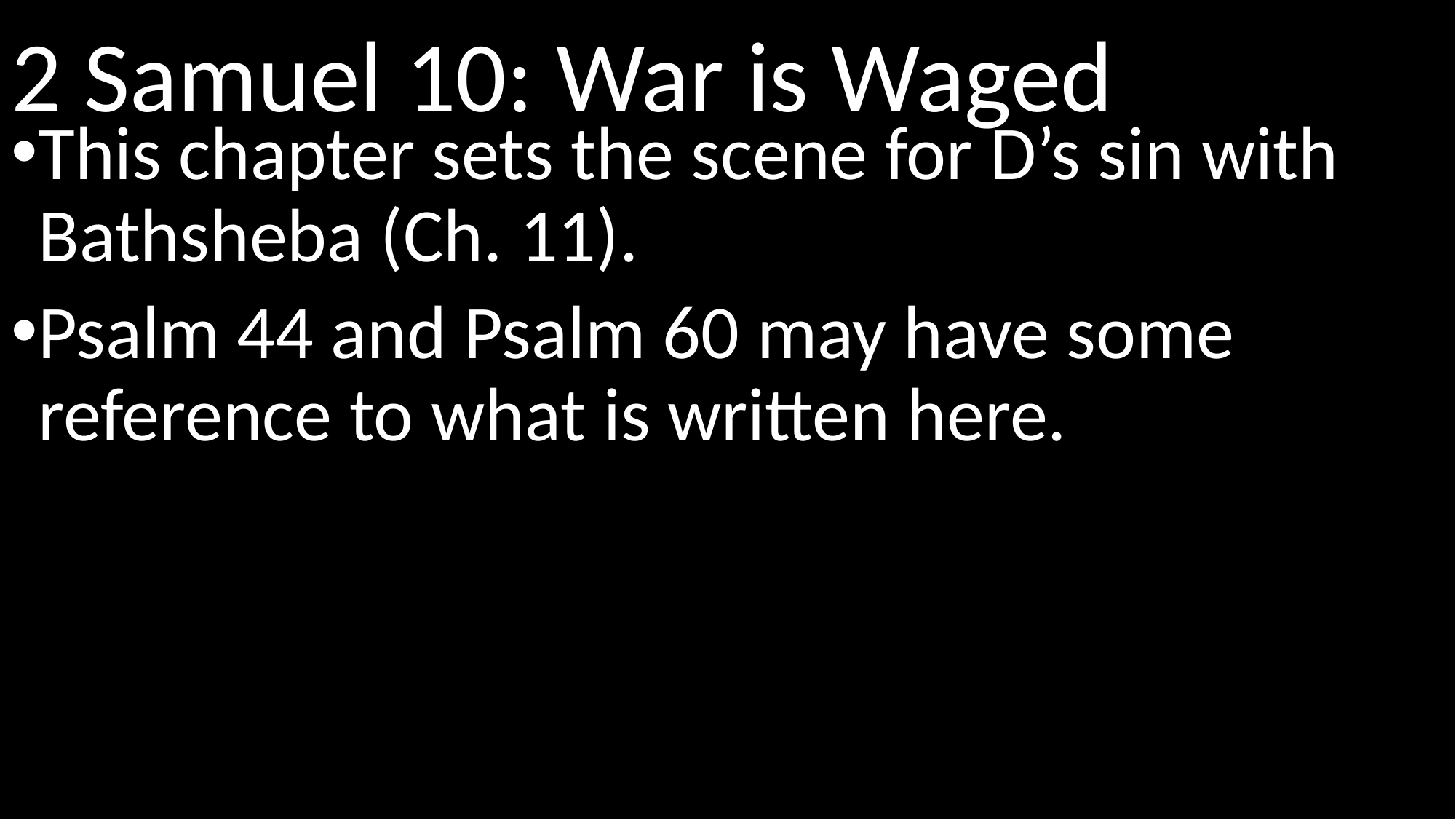

# 2 Samuel 10: War is Waged
This chapter sets the scene for D’s sin with Bathsheba (Ch. 11).
Psalm 44 and Psalm 60 may have some reference to what is written here.